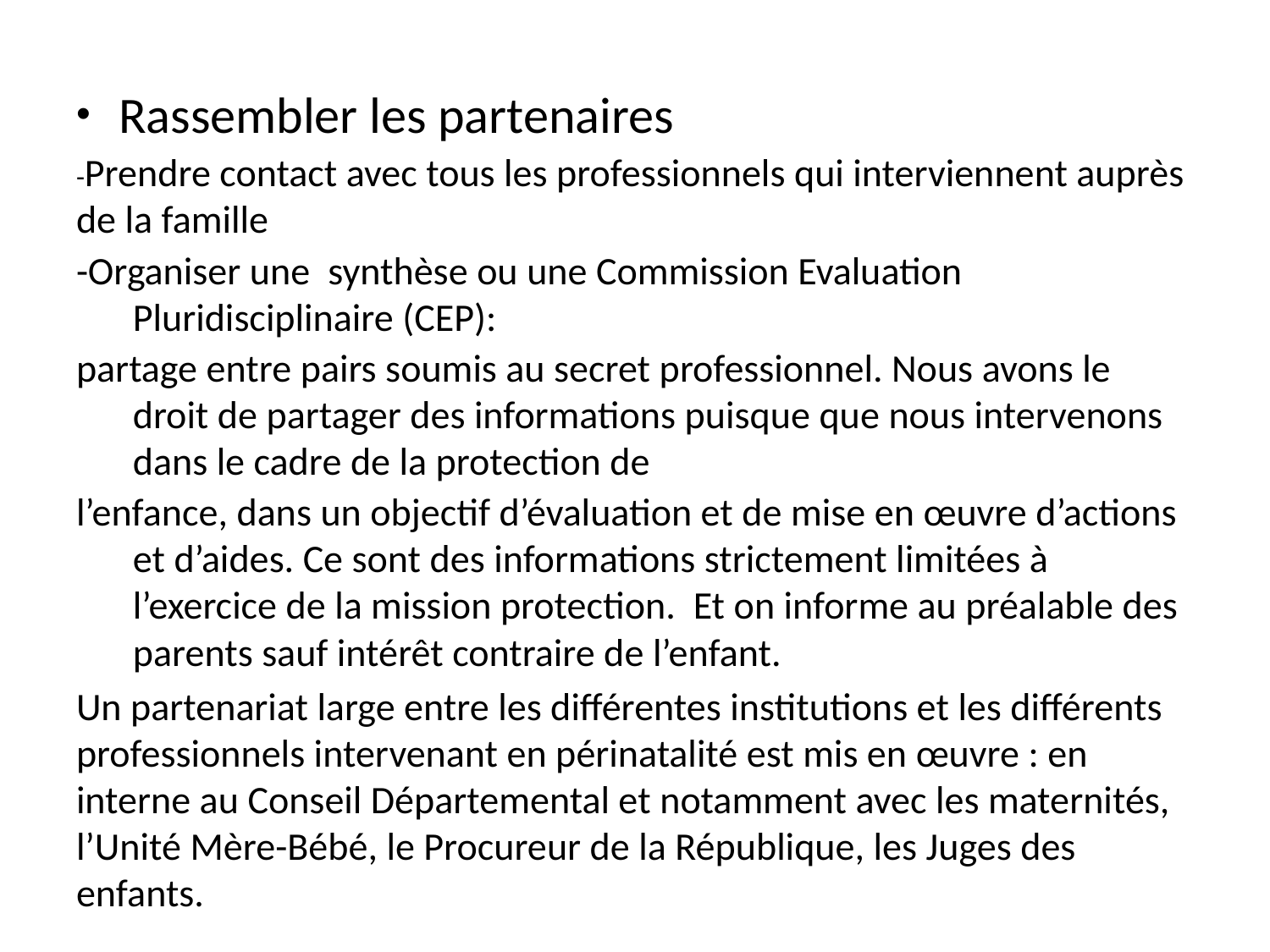

Rassembler les partenaires
-Prendre contact avec tous les professionnels qui interviennent auprès de la famille
-Organiser une  synthèse ou une Commission Evaluation Pluridisciplinaire (CEP):
partage entre pairs soumis au secret professionnel. Nous avons le droit de partager des informations puisque que nous intervenons dans le cadre de la protection de
l’enfance, dans un objectif d’évaluation et de mise en œuvre d’actions et d’aides. Ce sont des informations strictement limitées à l’exercice de la mission protection.  Et on informe au préalable des parents sauf intérêt contraire de l’enfant.
Un partenariat large entre les différentes institutions et les différents professionnels intervenant en périnatalité est mis en œuvre : en interne au Conseil Départemental et notamment avec les maternités, l’Unité Mère-Bébé, le Procureur de la République, les Juges des enfants.